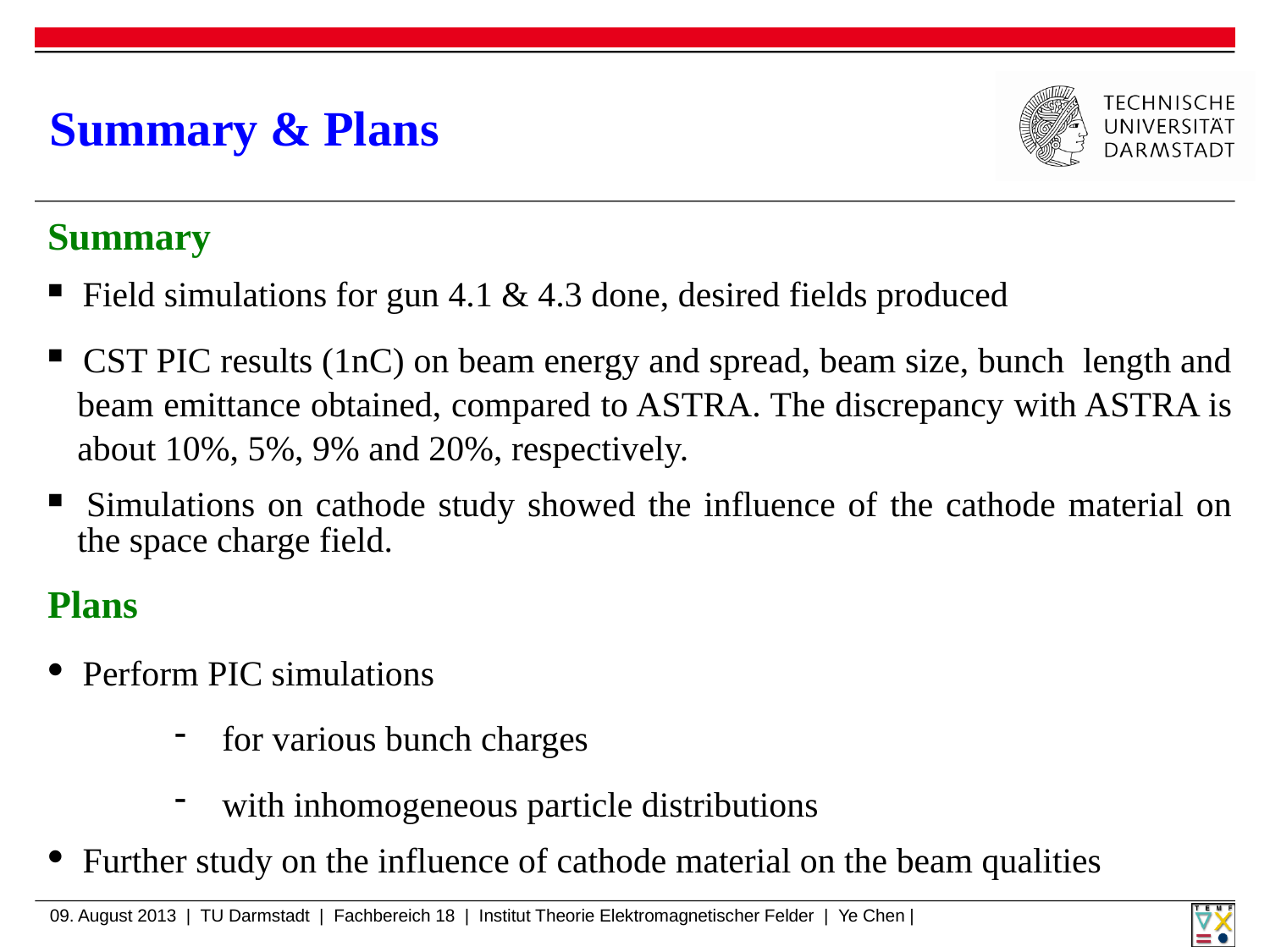

# Summary & Plans
Summary
 Field simulations for gun 4.1 & 4.3 done, desired fields produced
 CST PIC results (1nC) on beam energy and spread, beam size, bunch  length and beam emittance obtained, compared to ASTRA. The discrepancy with ASTRA is about 10%, 5%, 9% and 20%, respectively.
 Simulations on cathode study showed the influence of the cathode material on the space charge field.
Plans
 Perform PIC simulations
for various bunch charges
with inhomogeneous particle distributions
 Further study on the influence of cathode material on the beam qualities